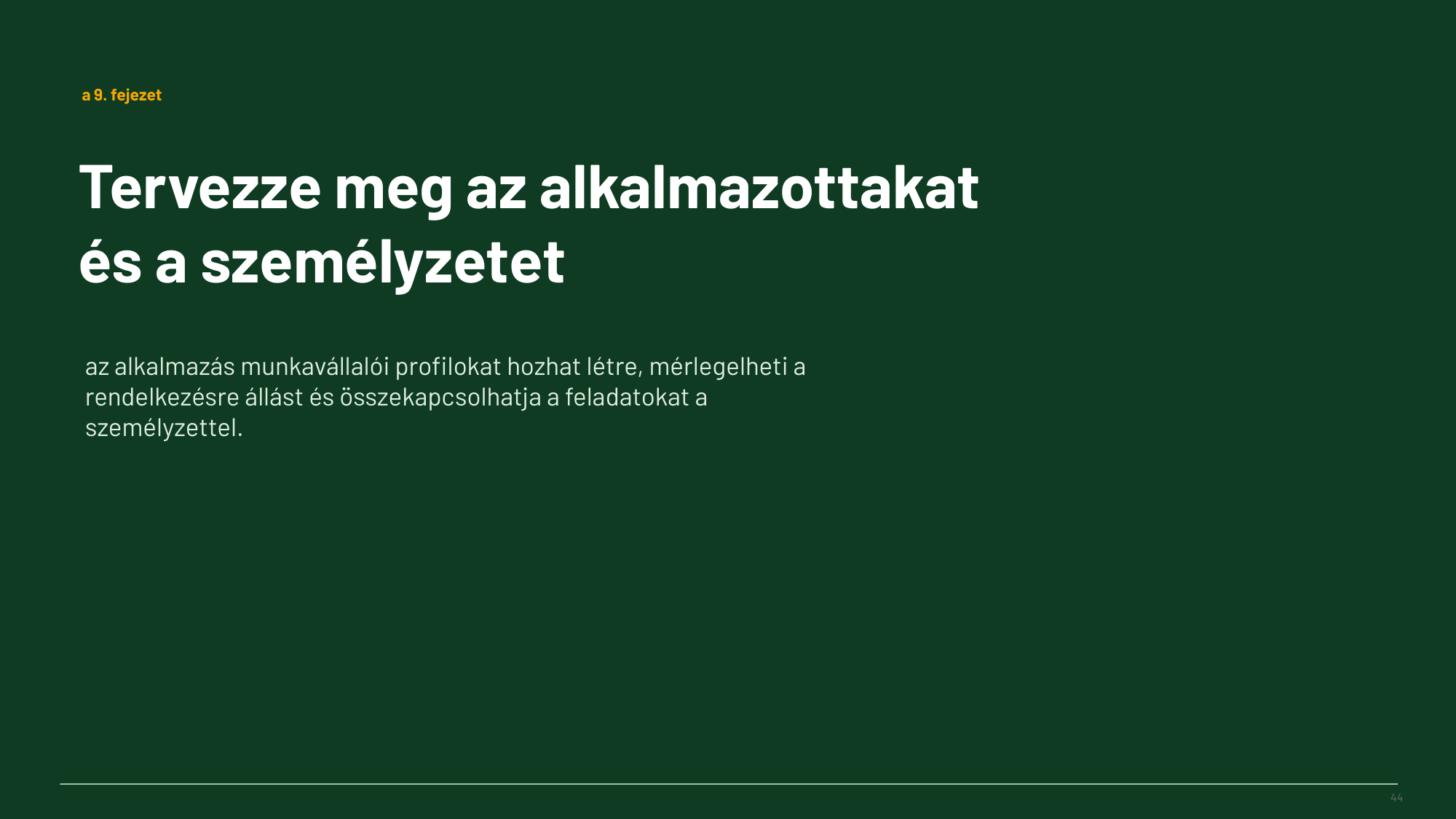

MovePilot Pro 4.0
a 9. fejezet
Tervezze meg az alkalmazottakat és a személyzetet
az alkalmazás munkavállalói profilokat hozhat létre, mérlegelheti a rendelkezésre állást és összekapcsolhatja a feladatokat a személyzettel.

44